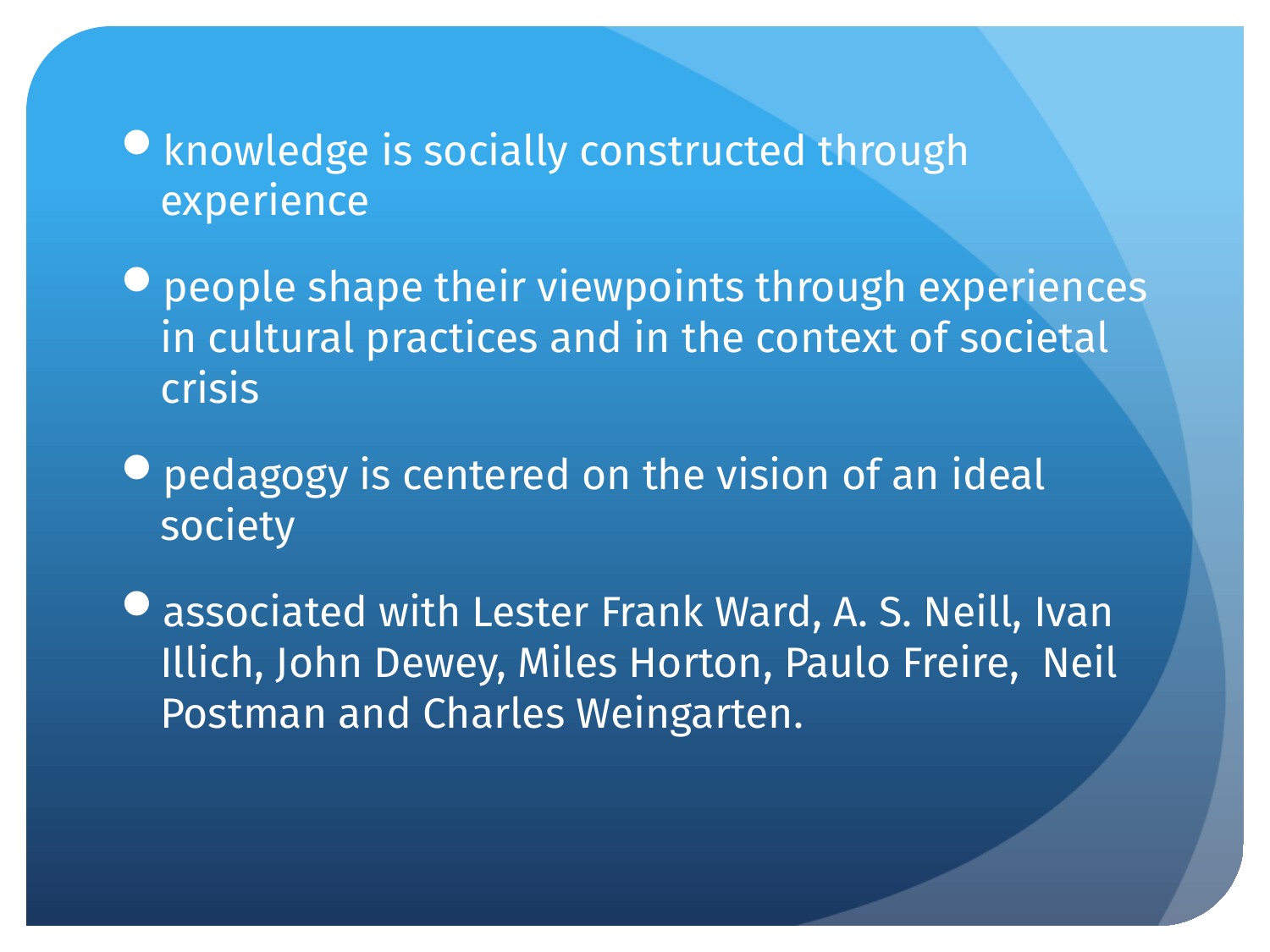

knowledge is socially constructed through experience
people shape their viewpoints through experiences in cultural practices and in the context of societal crisis
pedagogy is centered on the vision of an ideal society
associated with Lester Frank Ward, A. S. Neill, Ivan Illich, John Dewey, Miles Horton, Paulo Freire,  Neil Postman and Charles Weingarten.